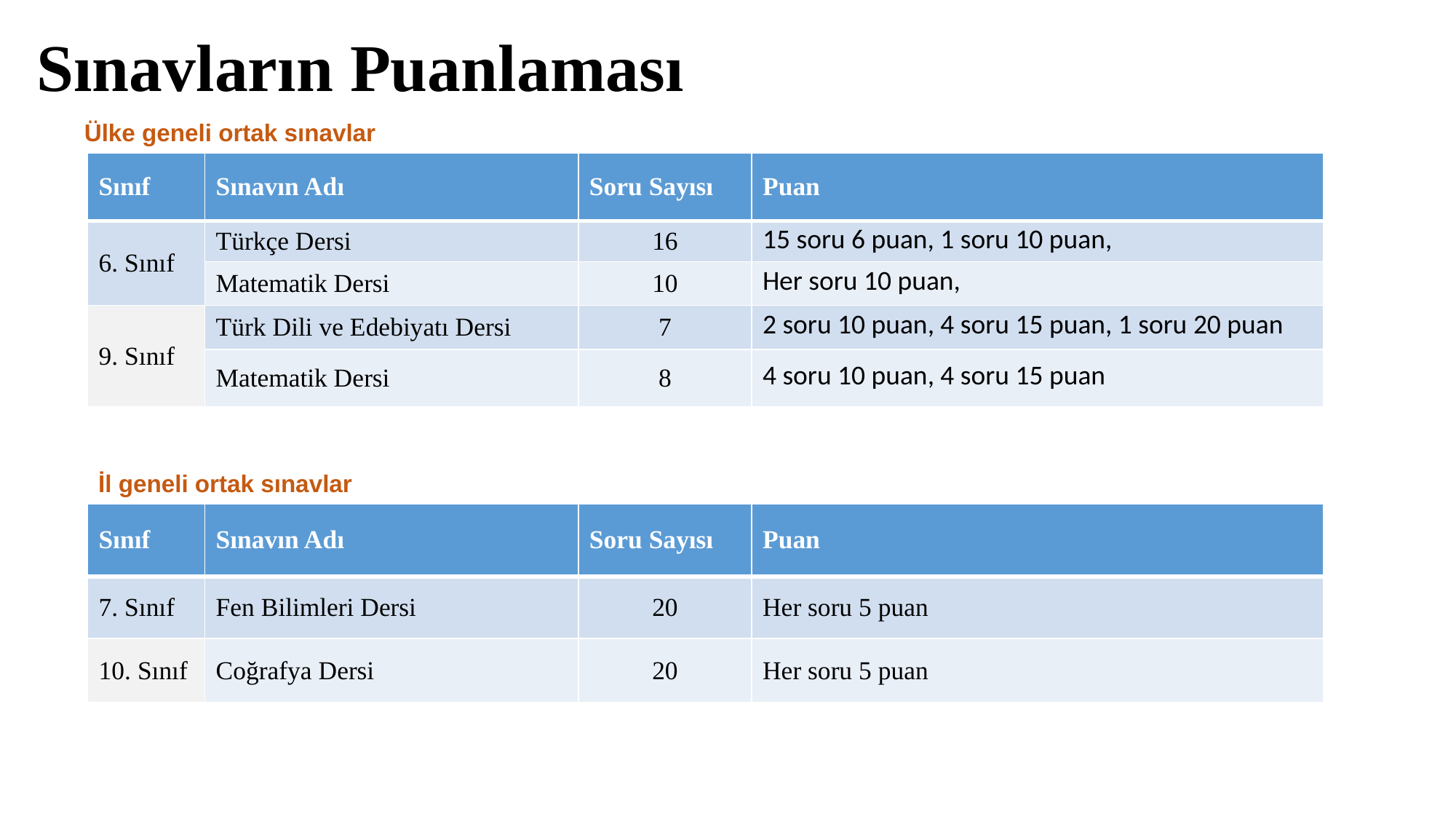

# Sınavların Puanlaması
Ülke geneli ortak sınavlar
| Sınıf | Sınavın Adı | Soru Sayısı | Puan |
| --- | --- | --- | --- |
| 6. Sınıf | Türkçe Dersi | 16 | 15 soru 6 puan, 1 soru 10 puan, |
|  | Matematik Dersi | 10 | Her soru 10 puan, |
| 9. Sınıf | Türk Dili ve Edebiyatı Dersi | 7 | 2 soru 10 puan, 4 soru 15 puan, 1 soru 20 puan |
|  | Matematik Dersi | 8 | 4 soru 10 puan, 4 soru 15 puan |
İl geneli ortak sınavlar
| Sınıf | Sınavın Adı | Soru Sayısı | Puan |
| --- | --- | --- | --- |
| 7. Sınıf | Fen Bilimleri Dersi | 20 | Her soru 5 puan |
| 10. Sınıf | Coğrafya Dersi | 20 | Her soru 5 puan |